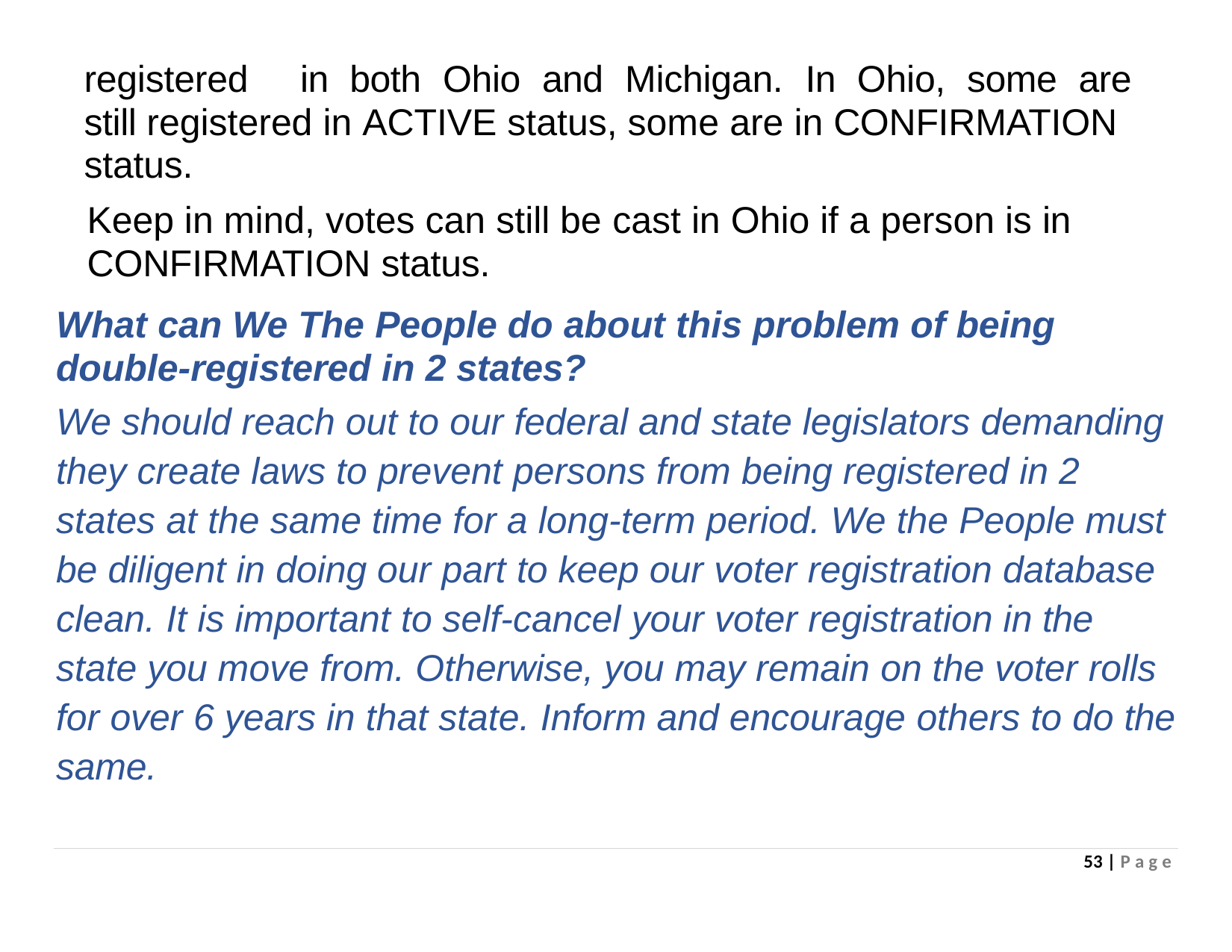

registered	in	both	Ohio	and	Michigan.	In	Ohio,	some	are	still registered in ACTIVE status, some are in CONFIRMATION status.
Keep in mind, votes can still be cast in Ohio if a person is in CONFIRMATION status.
What can We The People do about this problem of being double-registered in 2 states?
We should reach out to our federal and state legislators demanding they create laws to prevent persons from being registered in 2 states at the same time for a long-term period. We the People must be diligent in doing our part to keep our voter registration database clean. It is important to self-cancel your voter registration in the state you move from. Otherwise, you may remain on the voter rolls for over 6 years in that state. Inform and encourage others to do the same.
53 | P a g e